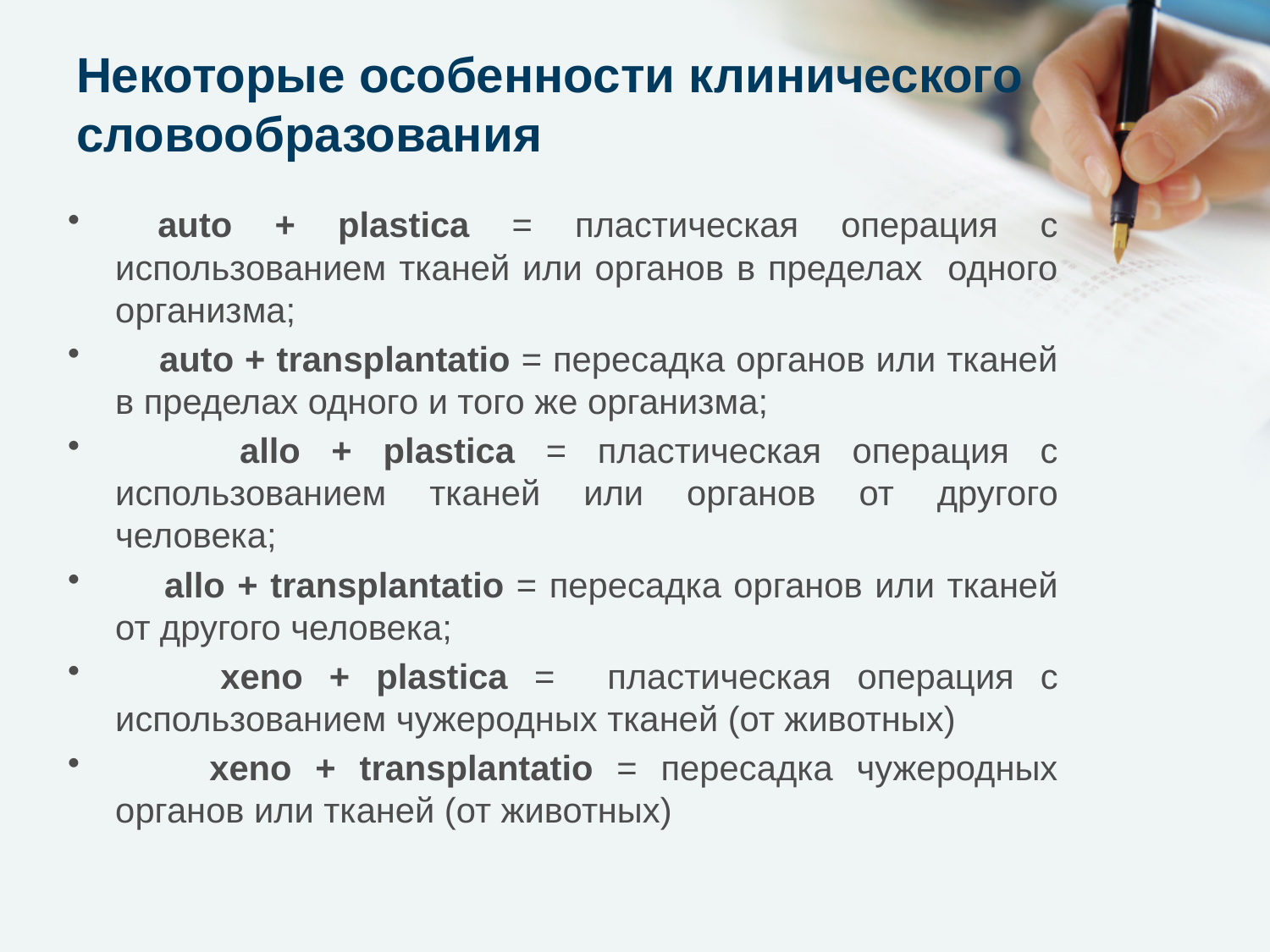

# Некоторые особенности клинического словообразования
 auto + plastica = пластическая операция с использованием тканей или органов в пределах  одного организма;
    auto + transplantatio = пересадка органов или тканей в пределах одного и того же организма;
    allo + plastica = пластическая операция с использованием тканей или органов от другого человека;
    allo + transplantatio = пересадка органов или тканей от другого человека;
    xeno + plastica =  пластическая операция с использованием чужеродных тканей (от животных)
    xeno + transplantatio = пересадка чужеродных органов или тканей (от животных)